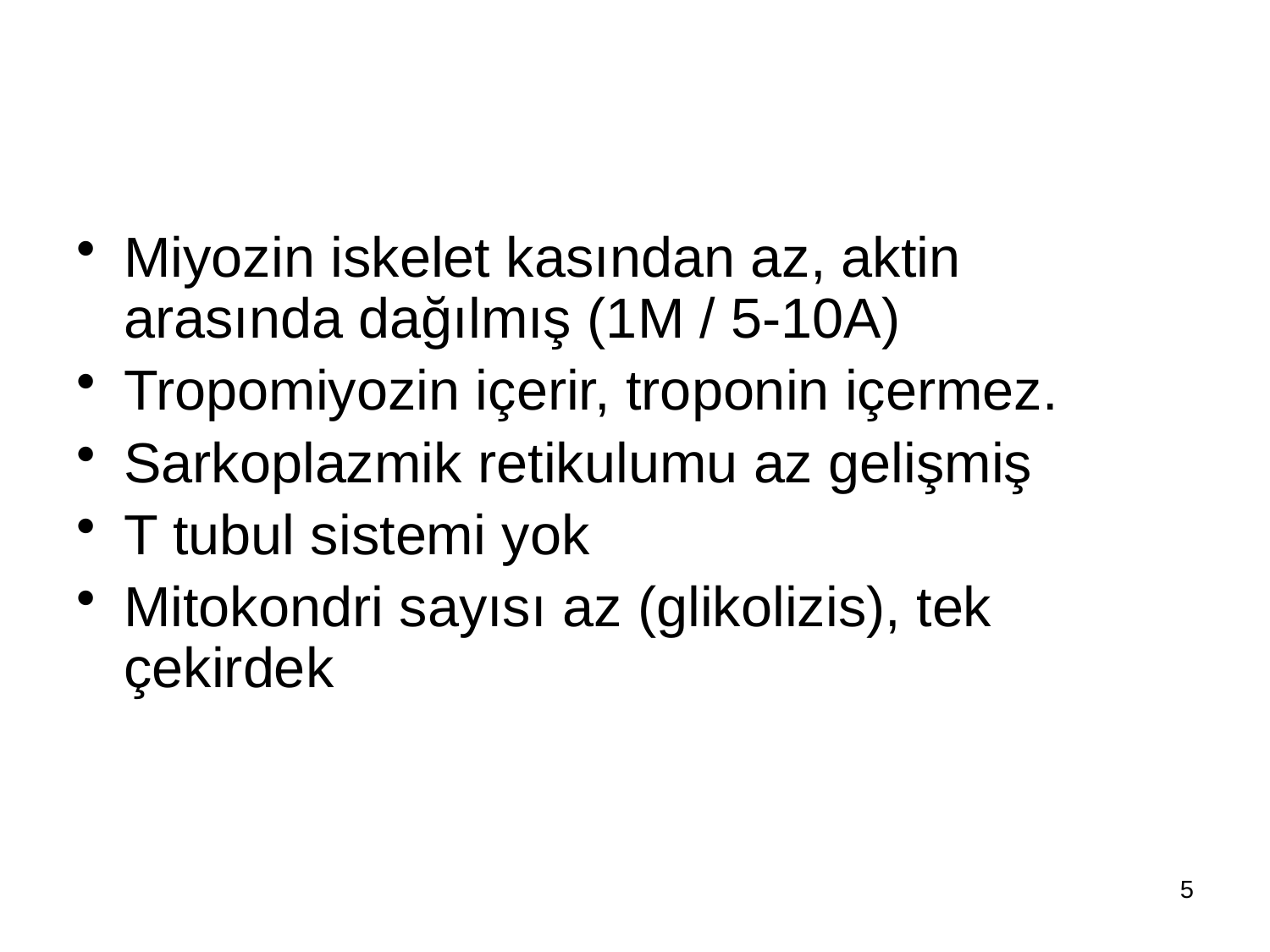

#
Miyozin iskelet kasından az, aktin arasında dağılmış (1M / 5-10A)
Tropomiyozin içerir, troponin içermez.
Sarkoplazmik retikulumu az gelişmiş
T tubul sistemi yok
Mitokondri sayısı az (glikolizis), tek çekirdek

5